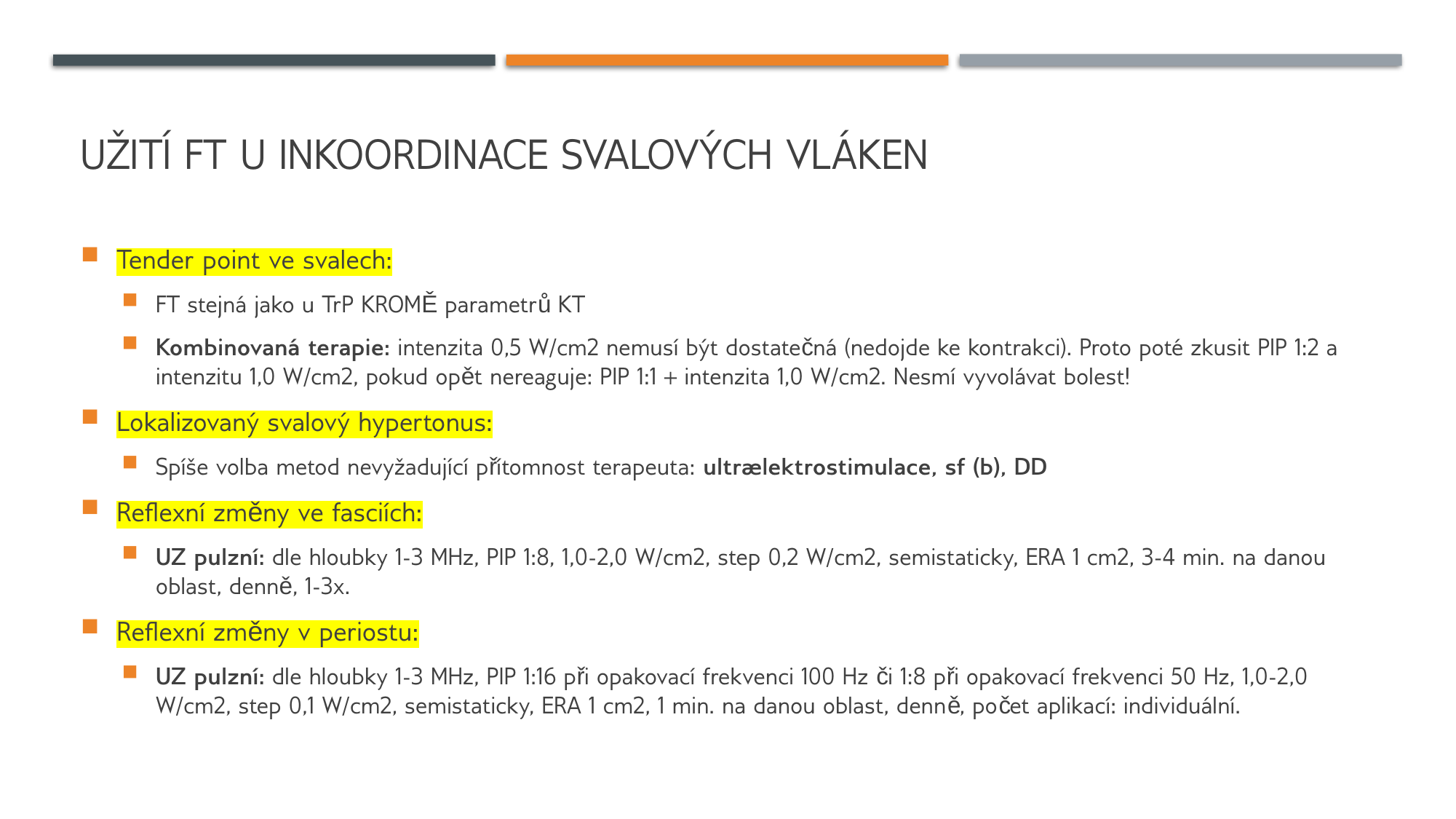

# Užití ft u inkoordinace svalových vláken
Tender point ve svalech:
FT stejná jako u TrP KROMĚ parametrů KT
Kombinovaná terapie: intenzita 0,5 W/cm2 nemusí být dostatečná (nedojde ke kontrakci). Proto poté zkusit PIP 1:2 a intenzitu 1,0 W/cm2, pokud opět nereaguje: PIP 1:1 + intenzita 1,0 W/cm2. Nesmí vyvolávat bolest!
Lokalizovaný svalový hypertonus:
Spíše volba metod nevyžadující přítomnost terapeuta: ultraelektrostimulace, sf (b), DD
Reflexní změny ve fasciích:
UZ pulzní: dle hloubky 1-3 MHz, PIP 1:8, 1,0-2,0 W/cm2, step 0,2 W/cm2, semistaticky, ERA 1 cm2, 3-4 min. na danou oblast, denně, 1-3x.
Reflexní změny v periostu:
UZ pulzní: dle hloubky 1-3 MHz, PIP 1:16 při opakovací frekvenci 100 Hz či 1:8 při opakovací frekvenci 50 Hz, 1,0-2,0 W/cm2, step 0,1 W/cm2, semistaticky, ERA 1 cm2, 1 min. na danou oblast, denně, počet aplikací: individuální.